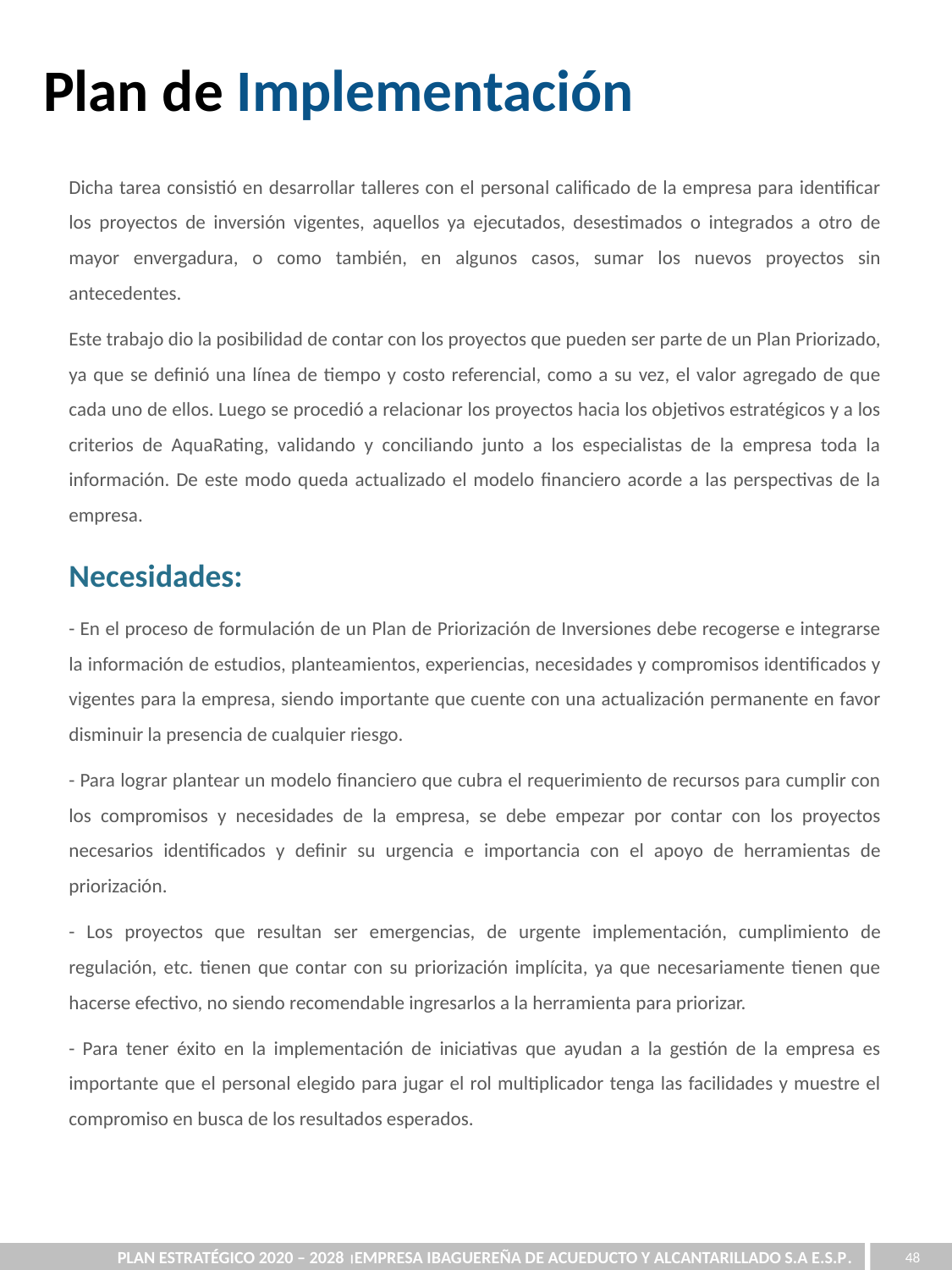

Plan de Implementación
Dicha tarea consistió en desarrollar talleres con el personal calificado de la empresa para identificar los proyectos de inversión vigentes, aquellos ya ejecutados, desestimados o integrados a otro de mayor envergadura, o como también, en algunos casos, sumar los nuevos proyectos sin antecedentes.
Este trabajo dio la posibilidad de contar con los proyectos que pueden ser parte de un Plan Priorizado, ya que se definió una línea de tiempo y costo referencial, como a su vez, el valor agregado de que cada uno de ellos. Luego se procedió a relacionar los proyectos hacia los objetivos estratégicos y a los criterios de AquaRating, validando y conciliando junto a los especialistas de la empresa toda la información. De este modo queda actualizado el modelo financiero acorde a las perspectivas de la empresa.
Necesidades:
- En el proceso de formulación de un Plan de Priorización de Inversiones debe recogerse e integrarse la información de estudios, planteamientos, experiencias, necesidades y compromisos identificados y vigentes para la empresa, siendo importante que cuente con una actualización permanente en favor disminuir la presencia de cualquier riesgo.
- Para lograr plantear un modelo financiero que cubra el requerimiento de recursos para cumplir con los compromisos y necesidades de la empresa, se debe empezar por contar con los proyectos necesarios identificados y definir su urgencia e importancia con el apoyo de herramientas de priorización.
- Los proyectos que resultan ser emergencias, de urgente implementación, cumplimiento de regulación, etc. tienen que contar con su priorización implícita, ya que necesariamente tienen que hacerse efectivo, no siendo recomendable ingresarlos a la herramienta para priorizar.
- Para tener éxito en la implementación de iniciativas que ayudan a la gestión de la empresa es importante que el personal elegido para jugar el rol multiplicador tenga las facilidades y muestre el compromiso en busca de los resultados esperados.